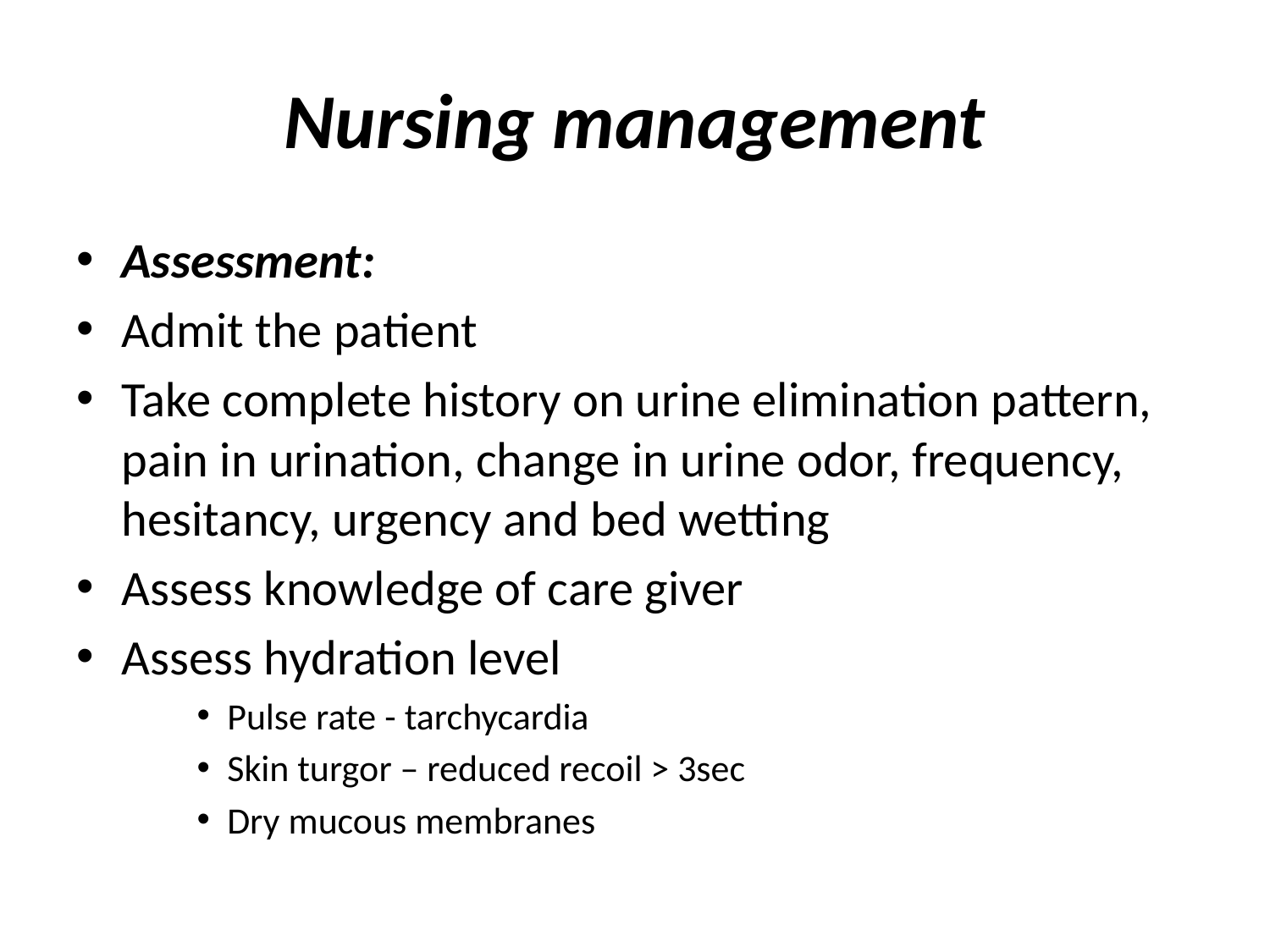

# Nursing management
Assessment:
Admit the patient
Take complete history on urine elimination pattern, pain in urination, change in urine odor, frequency, hesitancy, urgency and bed wetting
Assess knowledge of care giver
Assess hydration level
Pulse rate - tarchycardia
Skin turgor – reduced recoil > 3sec
Dry mucous membranes